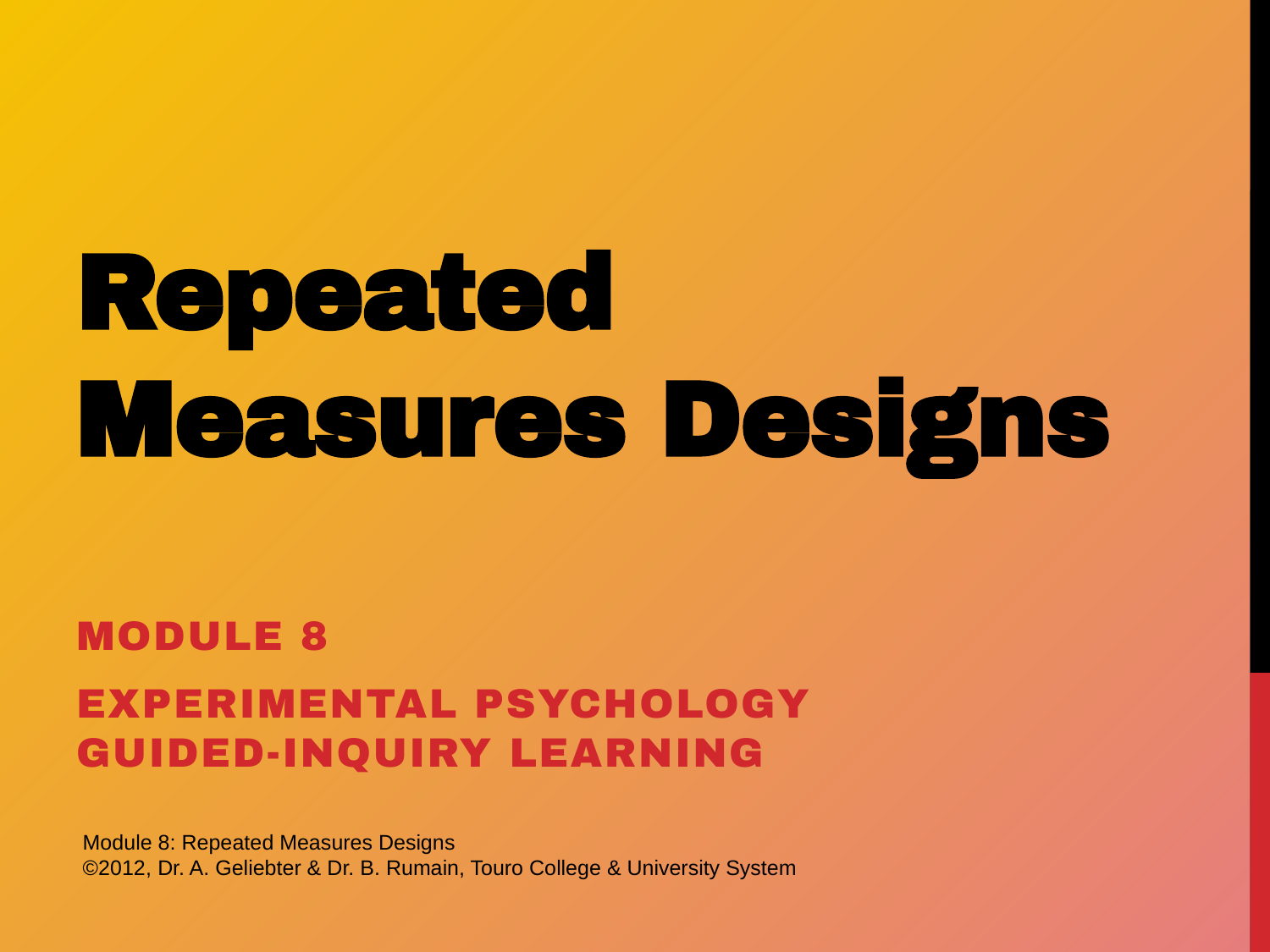

# Repeated Measures Designs
Module 8
Experimental psychology
guided-inquiry learning

Module 8: Repeated Measures Designs
©2012, Dr. A. Geliebter & Dr. B. Rumain, Touro College & University System